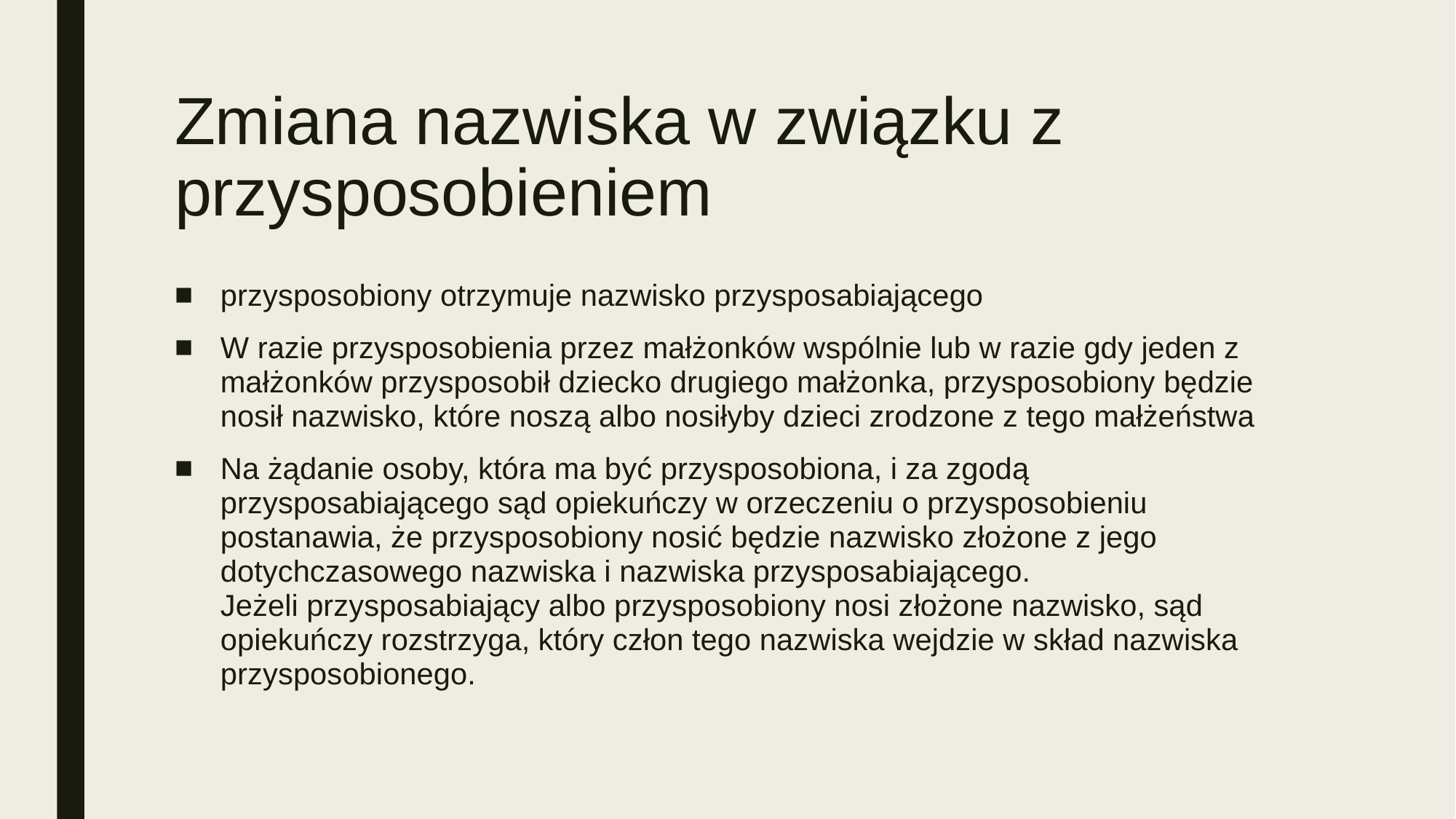

# Zmiana nazwiska w związku z przysposobieniem
przysposobiony otrzymuje nazwisko przysposabiającego
W razie przysposobienia przez małżonków wspólnie lub w razie gdy jeden z małżonków przysposobił dziecko drugiego małżonka, przysposobiony będzie nosił nazwisko, które noszą albo nosiłyby dzieci zrodzone z tego małżeństwa
Na żądanie osoby, która ma być przysposobiona, i za zgodą przysposabiającego sąd opiekuńczy w orzeczeniu o przysposobieniu postanawia, że przysposobiony nosić będzie nazwisko złożone z jego dotychczasowego nazwiska i nazwiska przysposabiającego.
Jeżeli przysposabiający albo przysposobiony nosi złożone nazwisko, sąd opiekuńczy rozstrzyga, który człon tego nazwiska wejdzie w skład nazwiska przysposobionego.